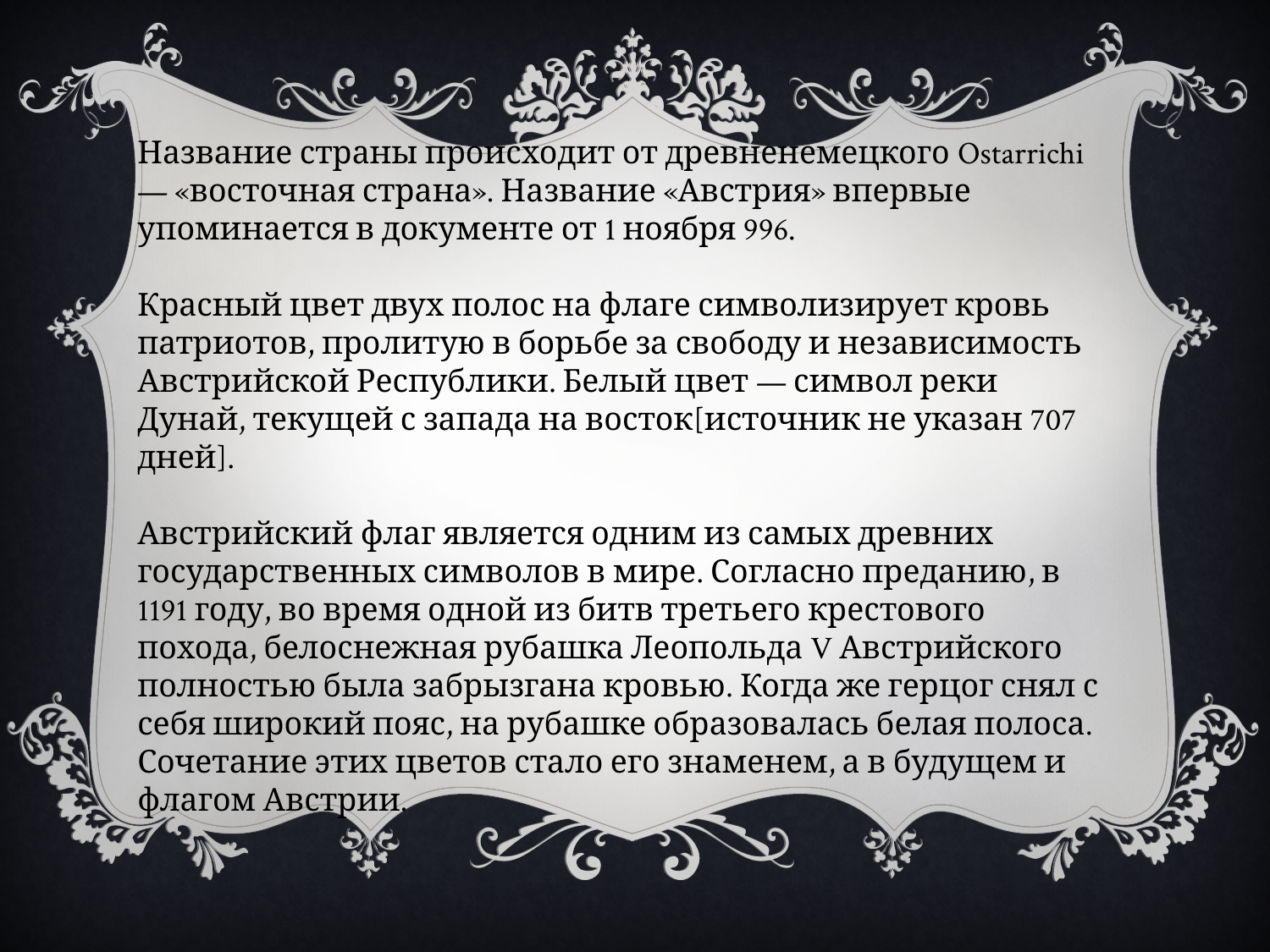

Название страны происходит от древненемецкого Ostarrichi — «восточная страна». Название «Австрия» впервые упоминается в документе от 1 ноября 996.

Красный цвет двух полос на флаге символизирует кровь патриотов, пролитую в борьбе за свободу и независимость Австрийской Республики. Белый цвет — символ реки Дунай, текущей с запада на восток[источник не указан 707 дней].

Австрийский флаг является одним из самых древних государственных символов в мире. Согласно преданию, в 1191 году, во время одной из битв третьего крестового похода, белоснежная рубашка Леопольда V Австрийского полностью была забрызгана кровью. Когда же герцог снял с себя широкий пояс, на рубашке образовалась белая полоса. Сочетание этих цветов стало его знаменем, а в будущем и флагом Австрии.